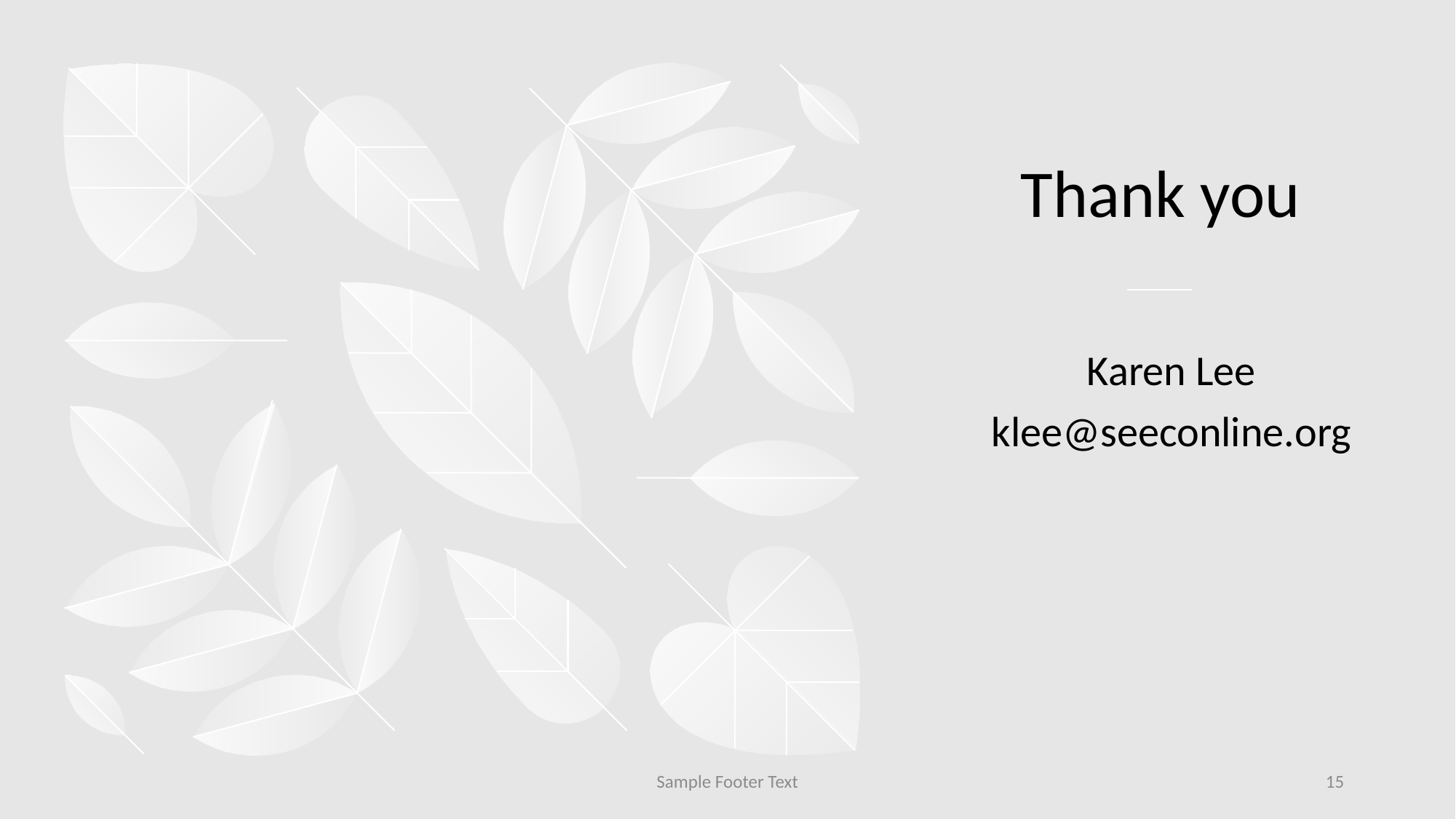

# Thank you
Karen Lee
klee@seeconline.org
Sample Footer Text
15